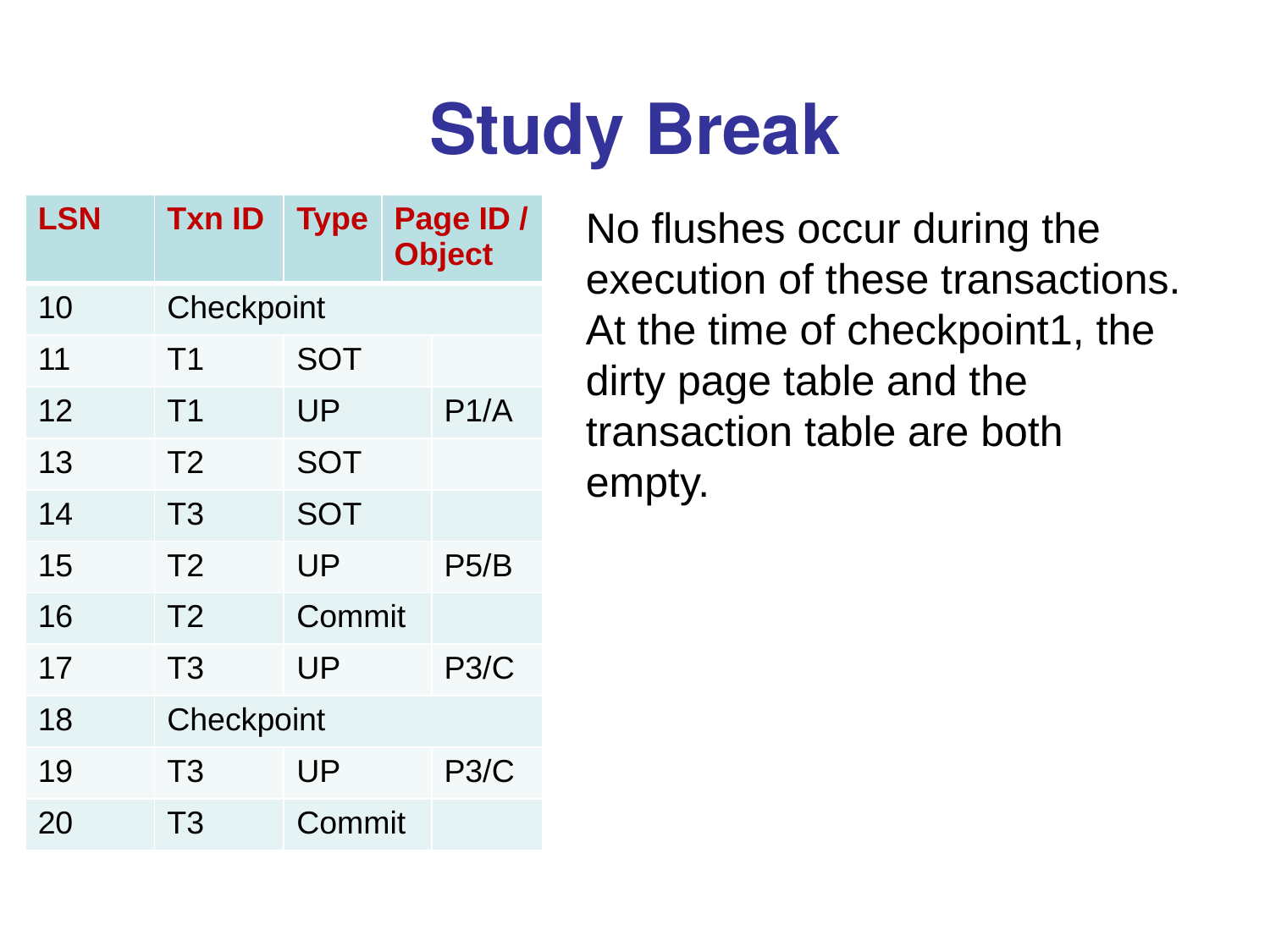

# Study Break
| LSN | Txn ID | Type | Page ID / Object | Page ID / Object |
| --- | --- | --- | --- | --- |
| 10 | Checkpoint |  |  |  |
| 11 | T1 | SOT |  |  |
| 12 | T1 | UP |  | P1/A |
| 13 | T2 | SOT |  |  |
| 14 | T3 | SOT |  |  |
| 15 | T2 | UP |  | P5/B |
| 16 | T2 | Commit |  |  |
| 17 | T3 | UP |  | P3/C |
| 18 | Checkpoint |  |  |  |
| 19 | T3 | UP |  | P3/C |
| 20 | T3 | Commit |  |  |
No flushes occur during the execution of these transactions. At the time of checkpoint1, the dirty page table and the transaction table are both empty.